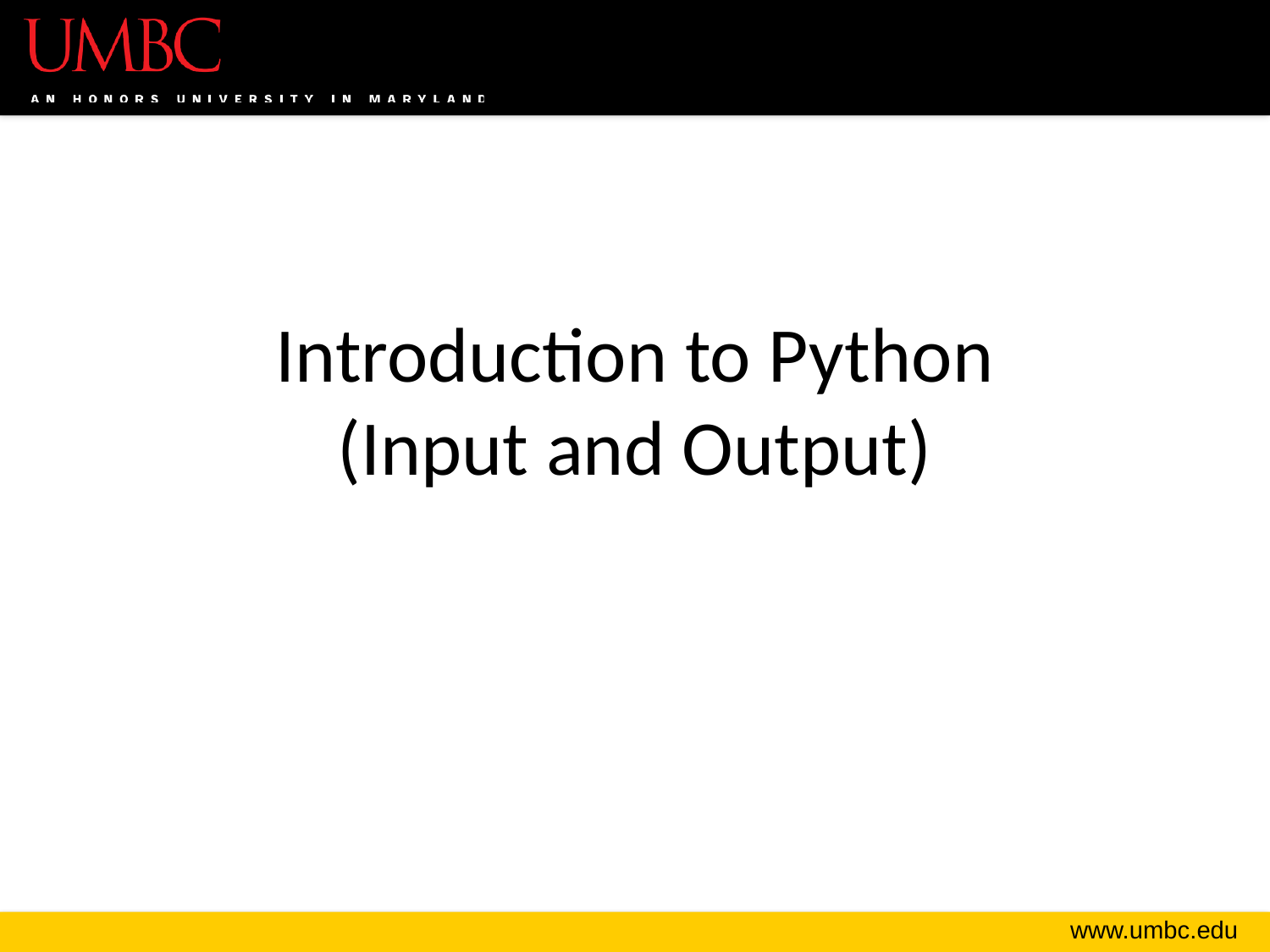

# Introduction to Python (Input and Output)